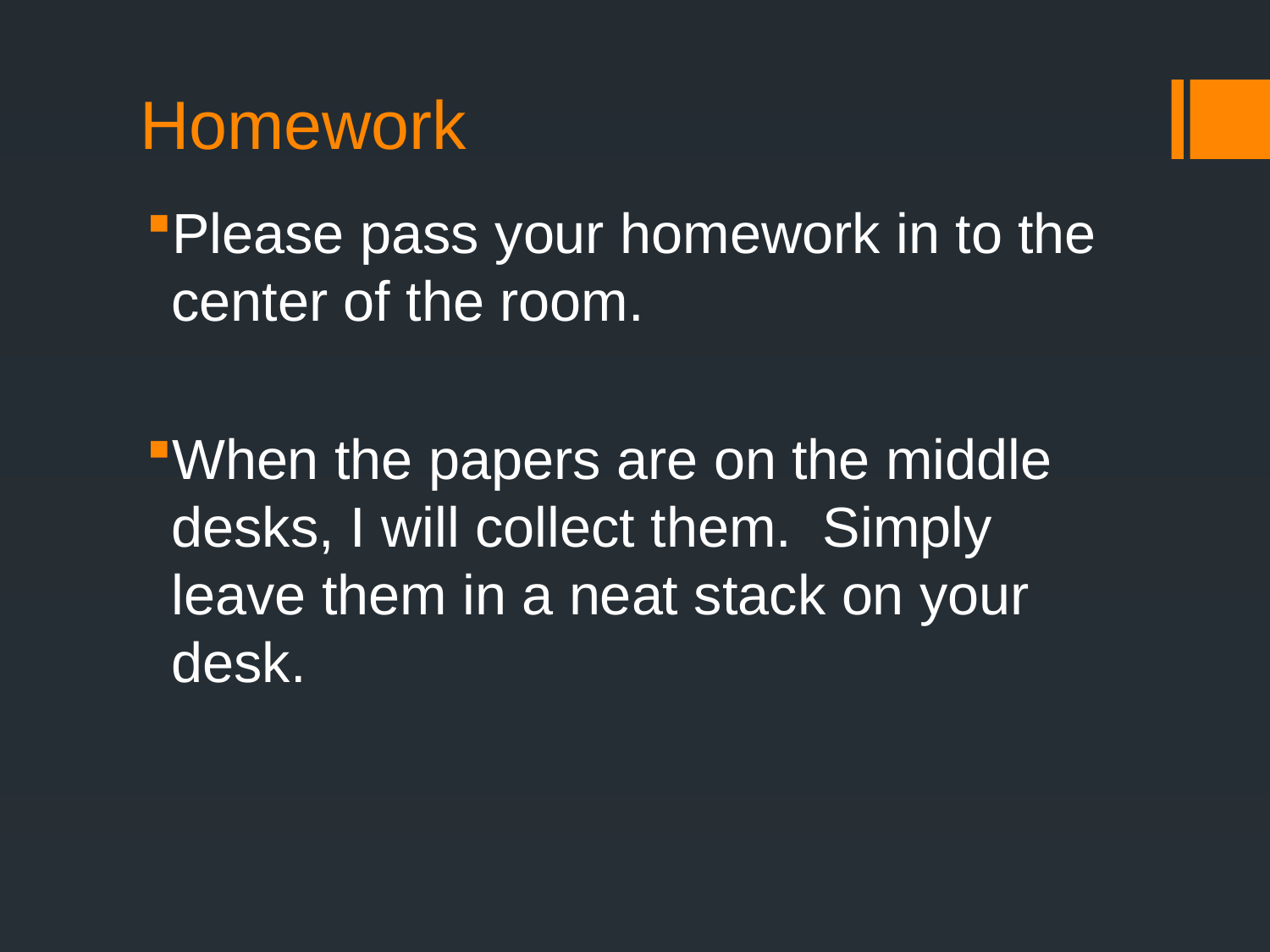

# Homework
Please pass your homework in to the center of the room.

When the papers are on the middle desks, I will collect them.  Simply leave them in a neat stack on your desk.